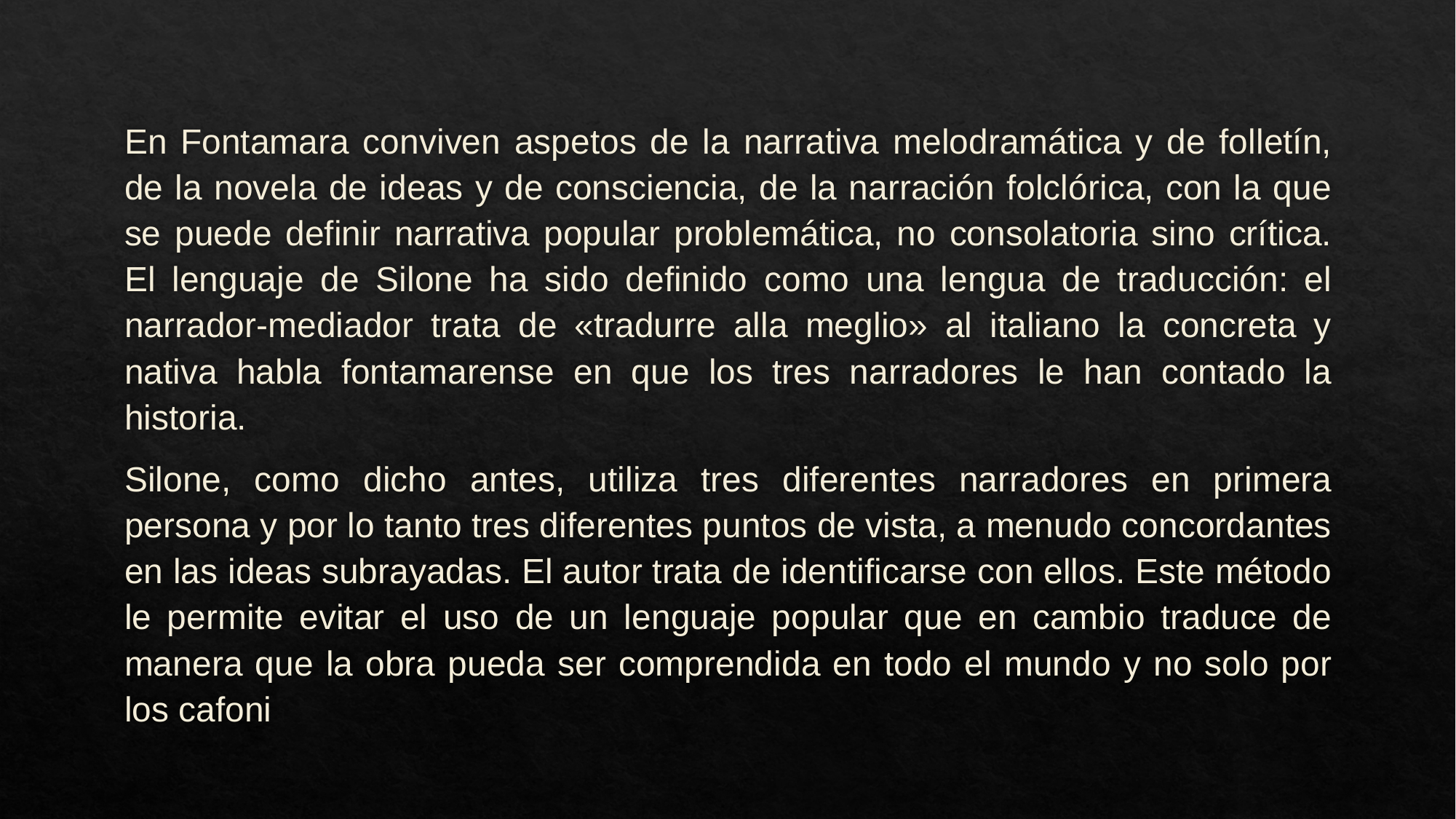

En Fontamara conviven aspetos de la narrativa melodramática y de folletín, de la novela de ideas y de consciencia, de la narración folclórica, con la que se puede definir narrativa popular problemática, no consolatoria sino crítica. El lenguaje de Silone ha sido definido como una lengua de traducción: el narrador-mediador trata de «tradurre alla meglio» al italiano la concreta y nativa habla fontamarense en que los tres narradores le han contado la historia.
Silone, como dicho antes, utiliza tres diferentes narradores en primera persona y por lo tanto tres diferentes puntos de vista, a menudo concordantes en las ideas subrayadas. El autor trata de identificarse con ellos. Este método le permite evitar el uso de un lenguaje popular que en cambio traduce de manera que la obra pueda ser comprendida en todo el mundo y no solo por los cafoni